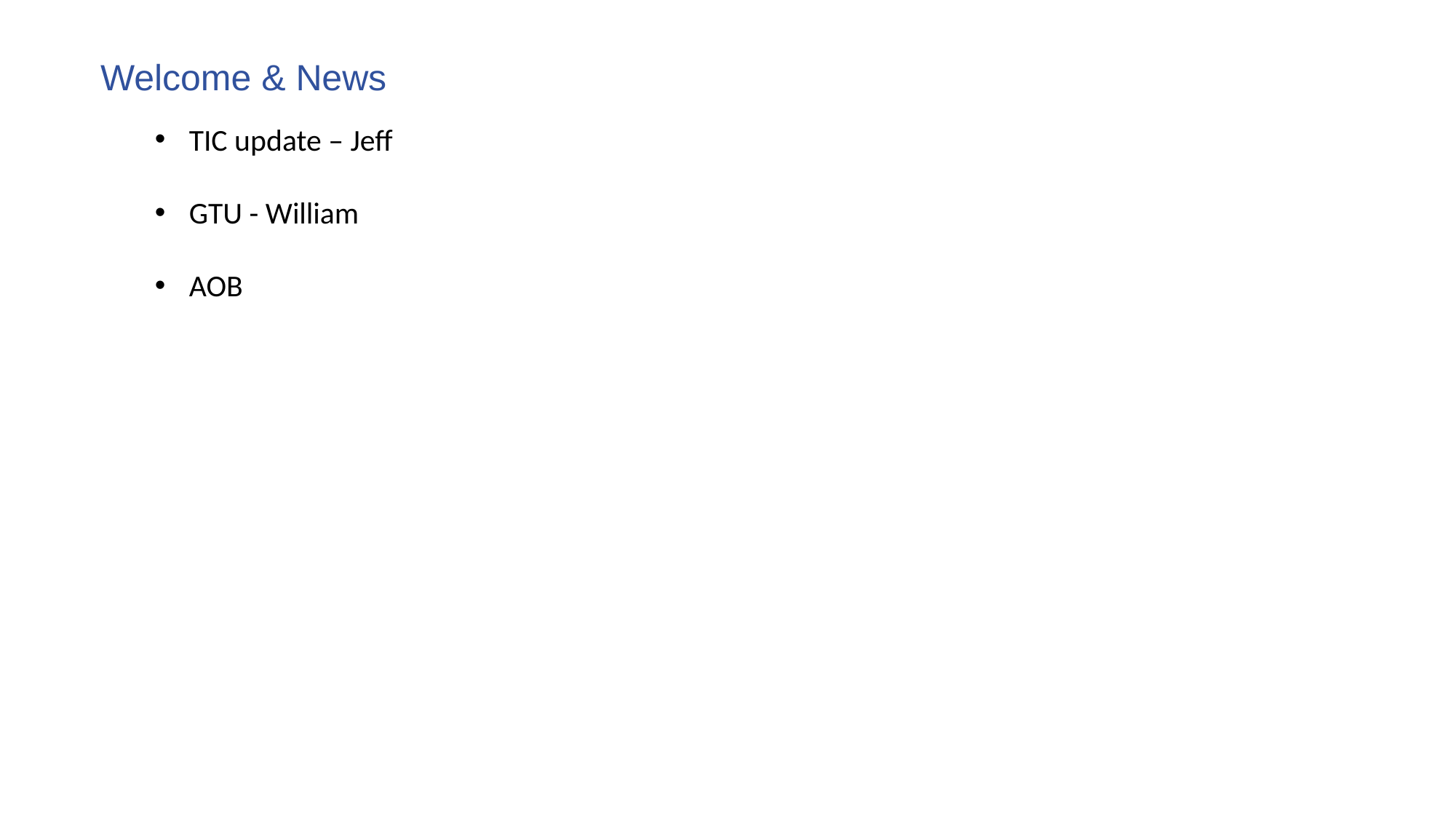

Welcome & News

TIC update – Jeff

GTU - William

AOB